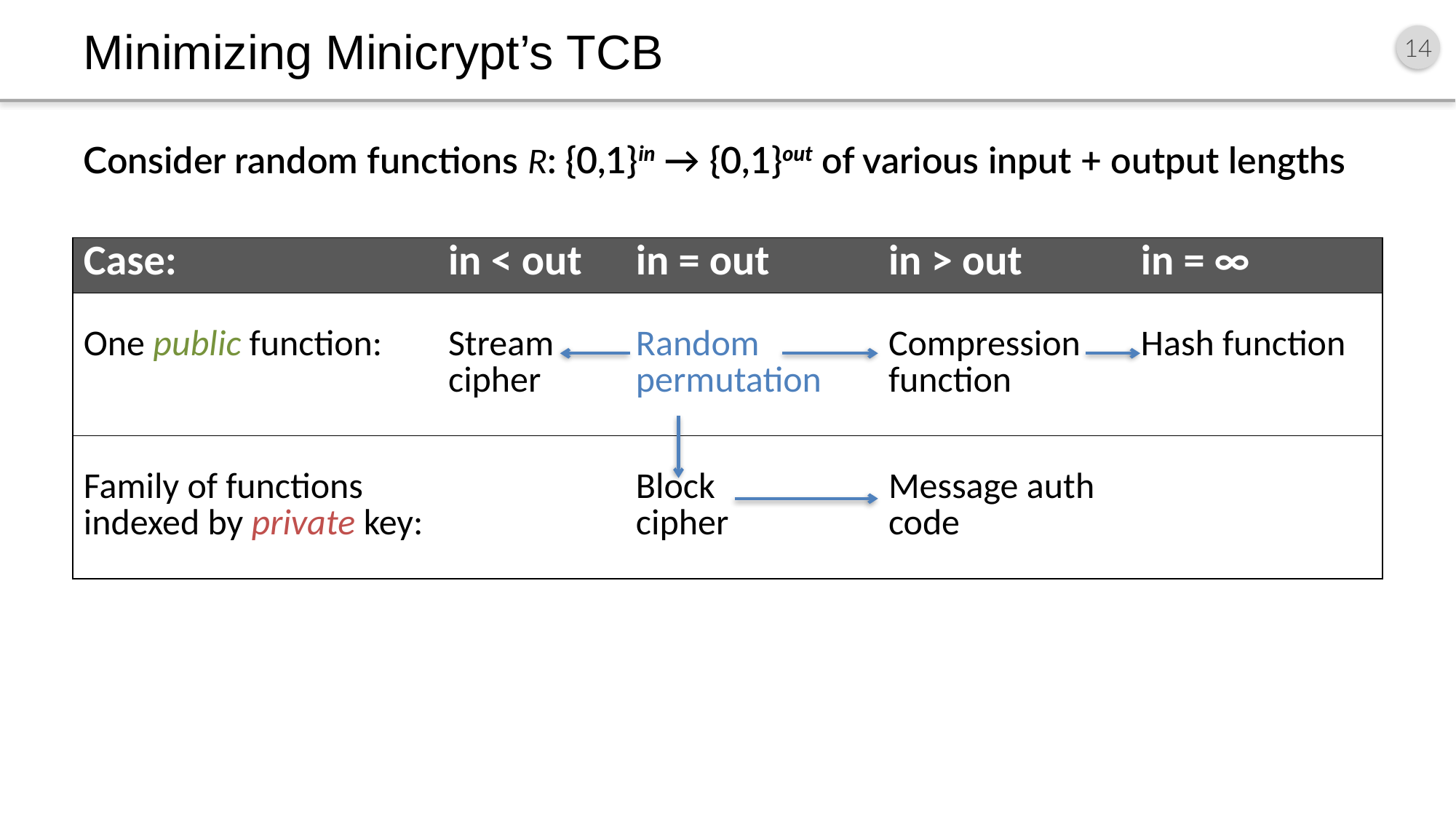

# Minimizing Minicrypt’s TCB
Consider random functions R: {0,1}in → {0,1}out of various input + output lengths
| Case: | in < out | in = out | in > out | in = ∞ |
| --- | --- | --- | --- | --- |
| One public function: | Stream cipher | Random permutation | Compression function | Hash function |
| Family of functions indexed by private key: |  | Block cipher | Message auth code |  |